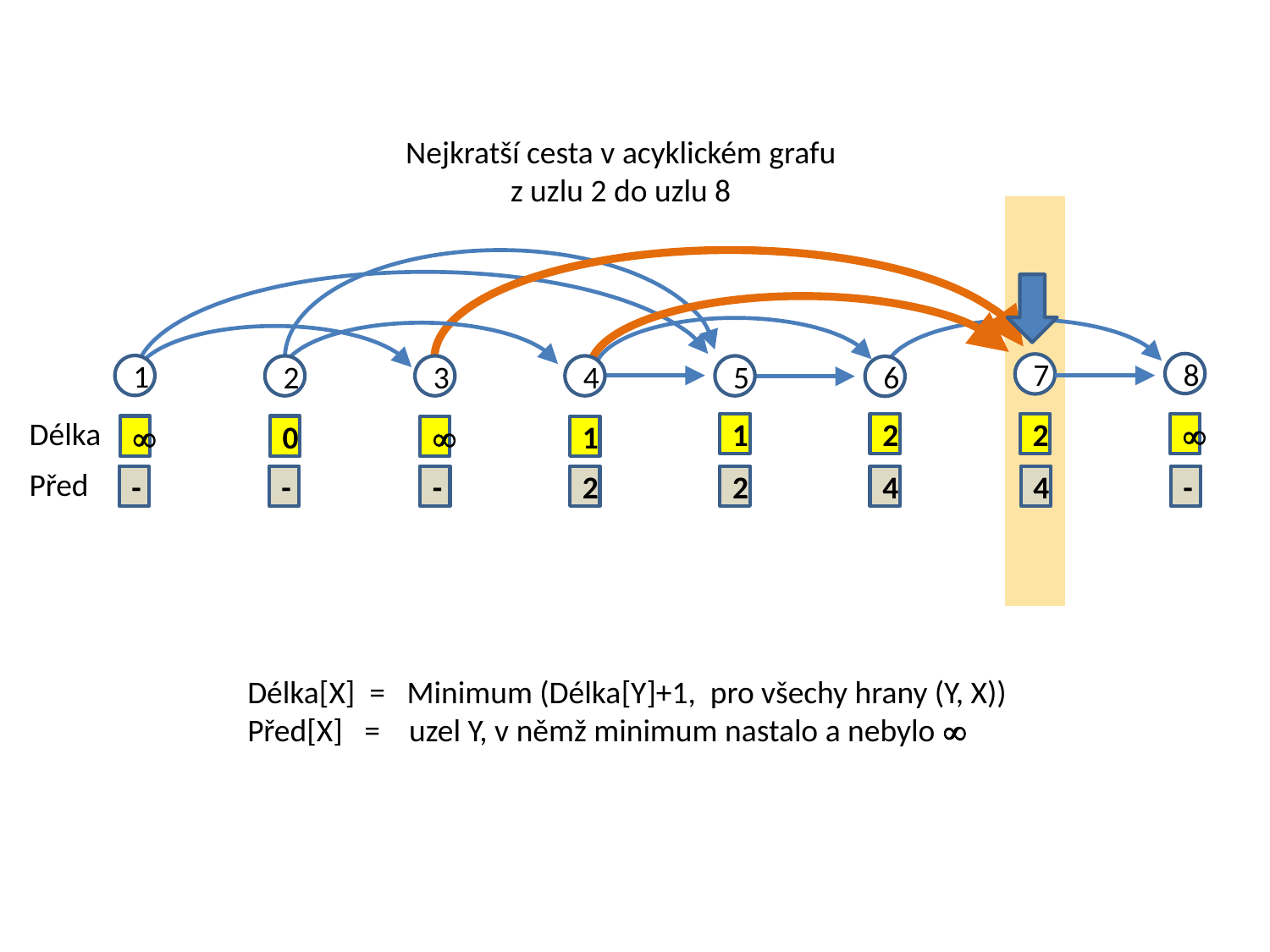

Nejkratší cesta v acyklickém grafu
z uzlu 2 do uzlu 8

8
7
1
2
3
4
5
6
Délka
1
2
2
∞
∞
0
∞
1
Před
-
-
-
2
2
4
4
-
Délka[X]  =   Minimum (Délka[Y]+1,  pro všechy hrany (Y, X))
Před[X]   =    uzel Y, v němž minimum nastalo a nebylo ∞